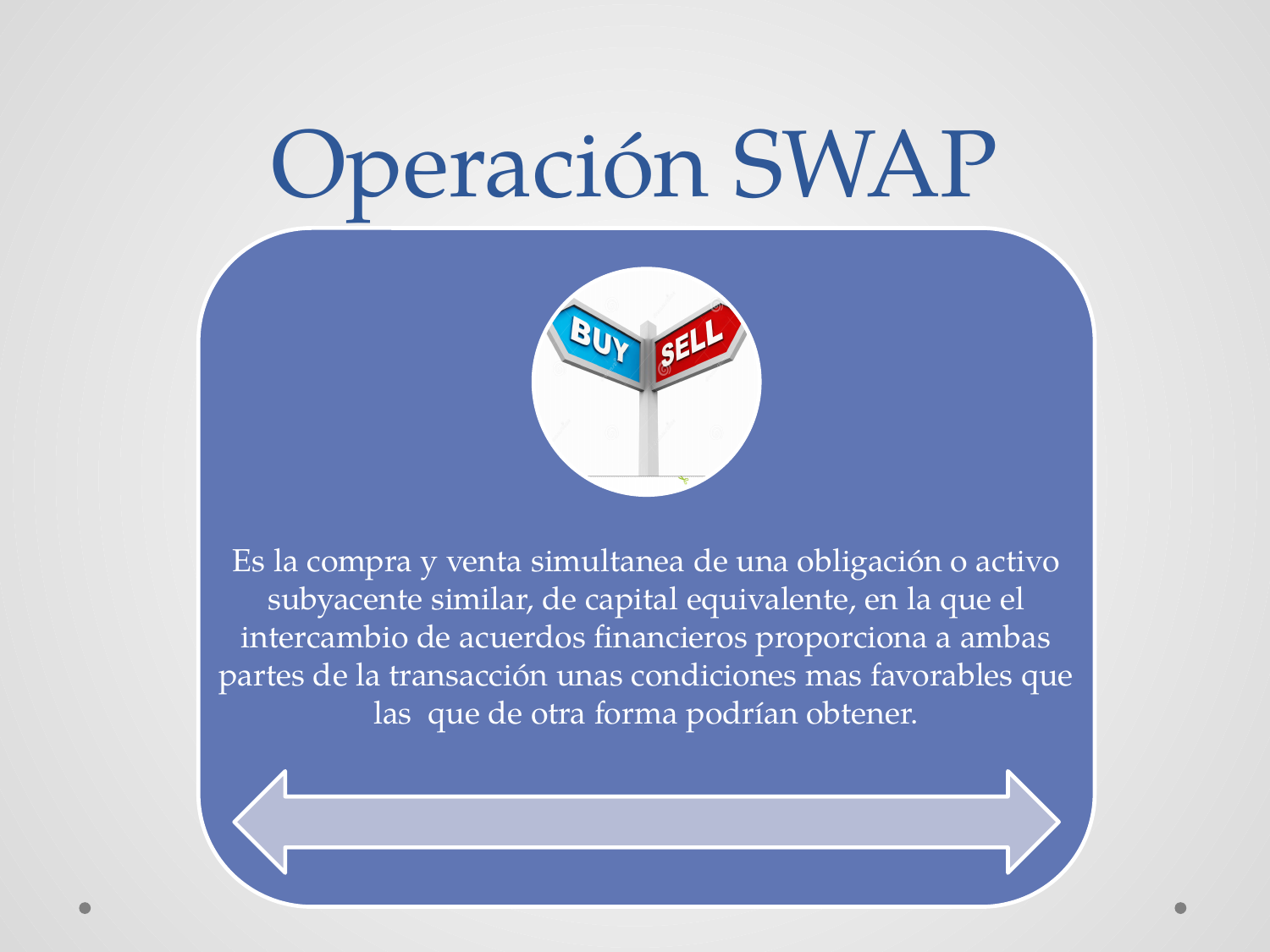

# Operación SWAP
Es la compra y venta simultanea de una obligación o activo subyacente similar, de capital equivalente, en la que el intercambio de acuerdos financieros proporciona a ambas partes de la transacción unas condiciones mas favorables que las  que de otra forma podrían obtener.